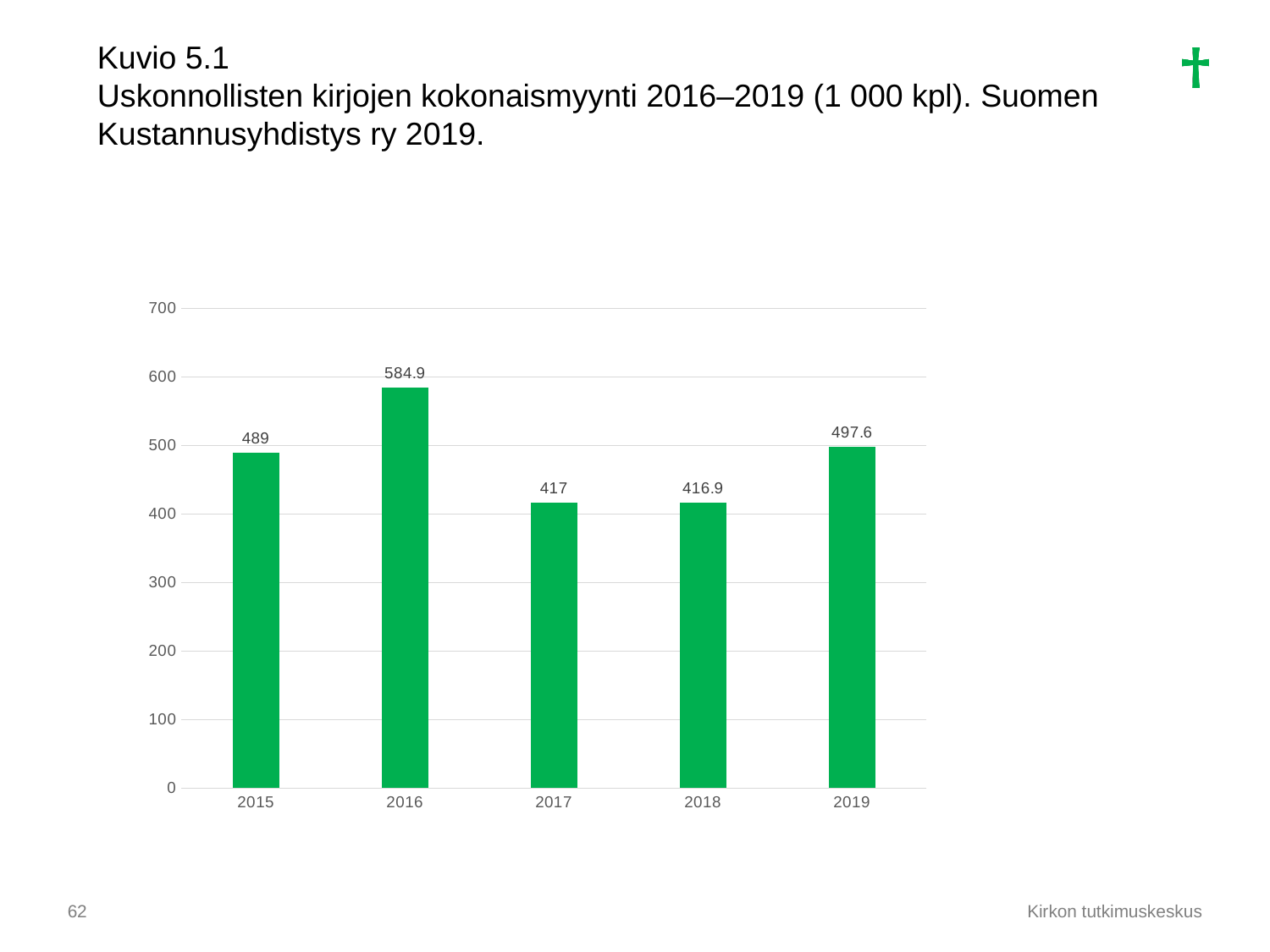

Kuvio 5.1
Uskonnollisten kirjojen kokonaismyynti 2016–2019 (1 000 kpl). Suomen Kustannusyhdistys ry 2019.

### Chart

| Category |  |
|---|---|
| 2015 | 489.0 |
| 2016 | 584.9 |
| 2017 | 417.0 |
| 2018 | 416.9 |
| 2019 | 497.6 |
62
Kirkon tutkimuskeskus